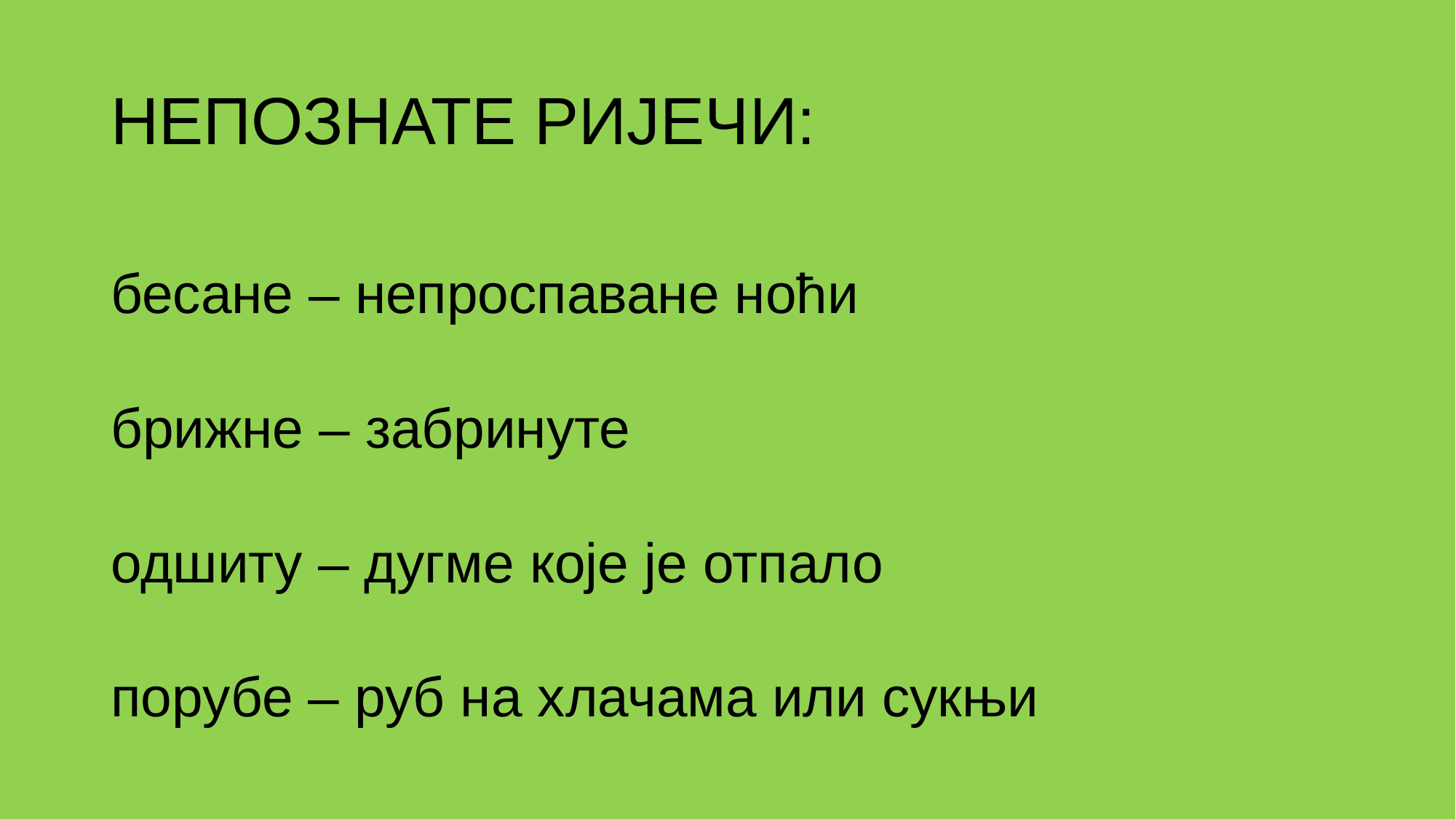

# НЕПОЗНАТЕ РИЈЕЧИ:
бесане – непроспаване ноћи
брижне – забринуте
одшиту – дугме које је отпало
порубе – руб на хлачама или сукњи